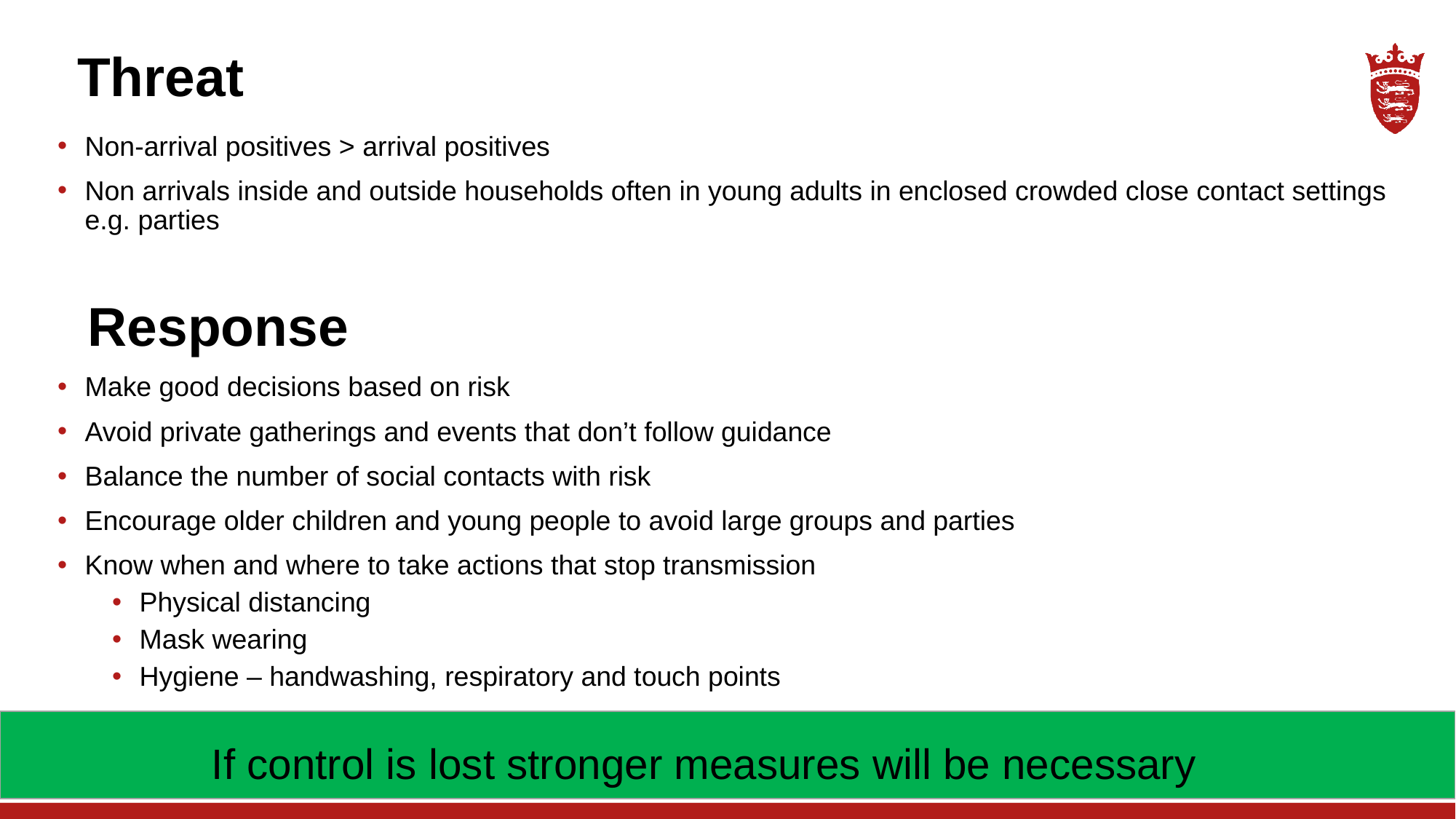

# Threat
Non-arrival positives > arrival positives
Non arrivals inside and outside households often in young adults in enclosed crowded close contact settings e.g. parties

  Response
Make good decisions based on risk
Avoid private gatherings and events that don’t follow guidance
Balance the number of social contacts with risk
Encourage older children and young people to avoid large groups and parties
Know when and where to take actions that stop transmission
Physical distancing
Mask wearing
Hygiene – handwashing, respiratory and touch points

If control is lost stronger measures will be necessary